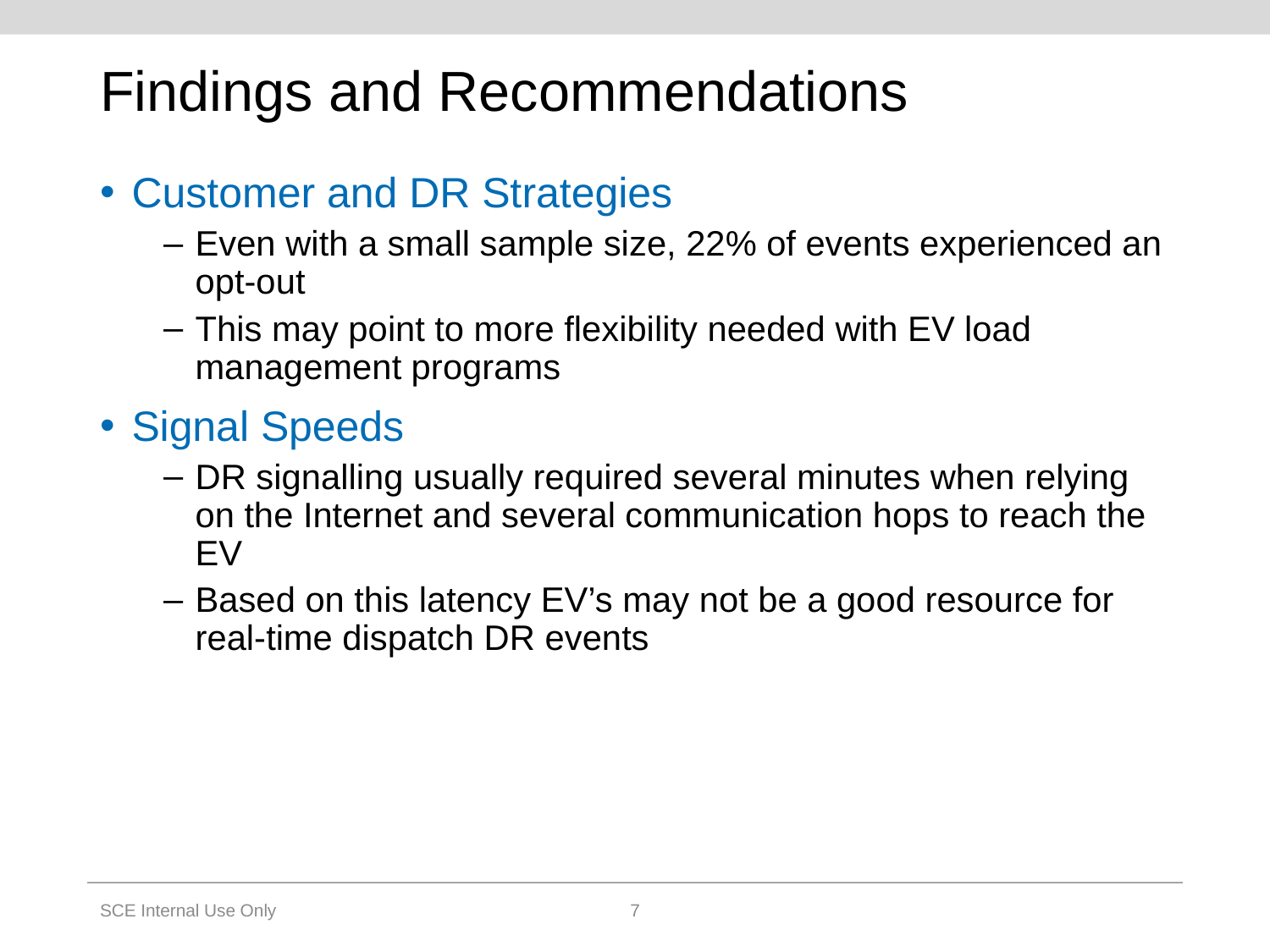

# Findings and Recommendations
Customer and DR Strategies
Even with a small sample size, 22% of events experienced an opt-out
This may point to more flexibility needed with EV load management programs
Signal Speeds
DR signalling usually required several minutes when relying on the Internet and several communication hops to reach the EV
Based on this latency EV’s may not be a good resource for real-time dispatch DR events

SCE Internal Use Only
7